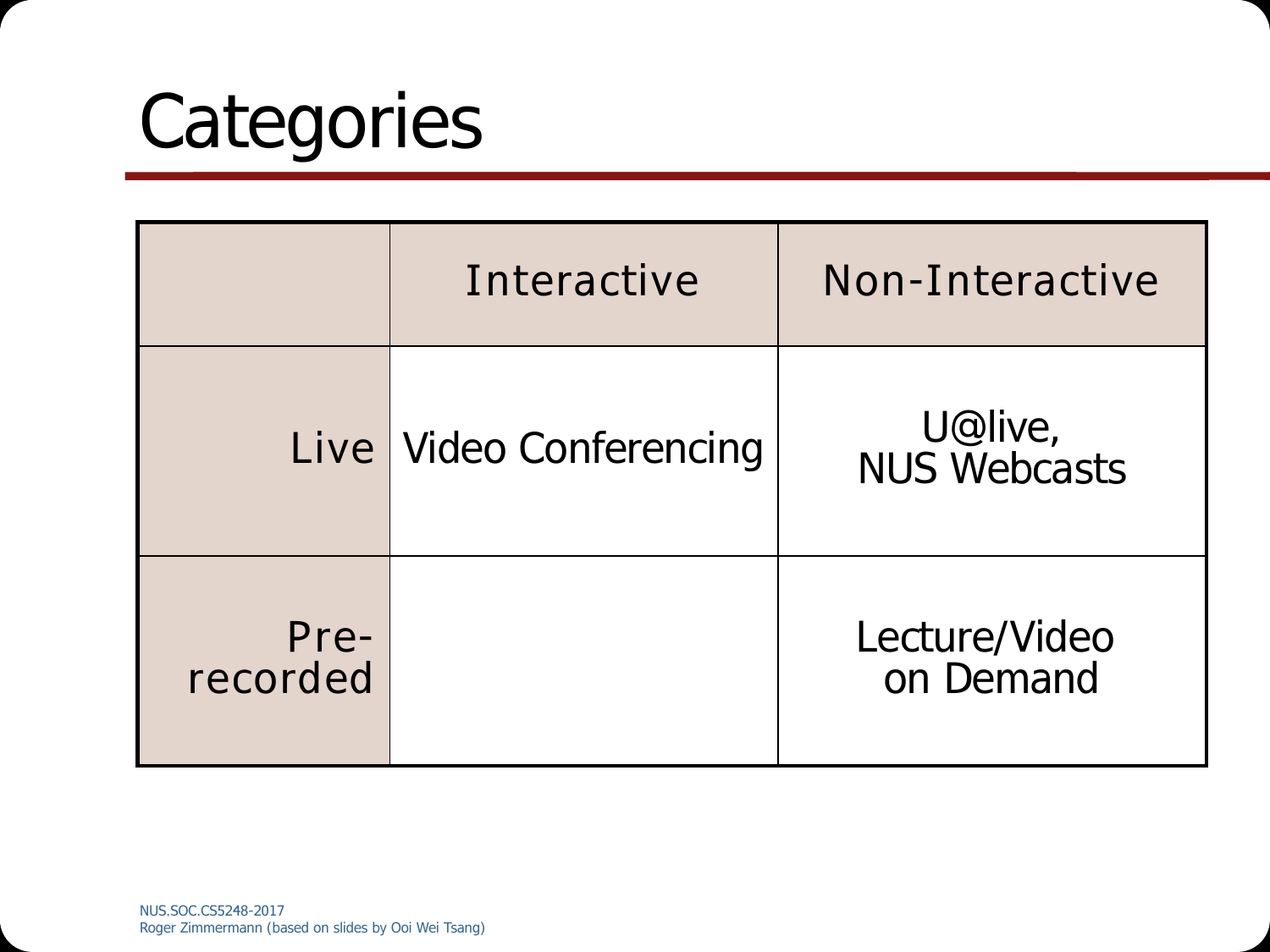

# Categories
|  | Interactive | Non-Interactive |
| --- | --- | --- |
| Live | Video Conferencing | U@live, NUS Webcasts |
| Pre-recorded |  | Lecture/Video on Demand |

NUS.SOC.CS5248-2017
Roger Zimmermann (based on slides by Ooi Wei Tsang)